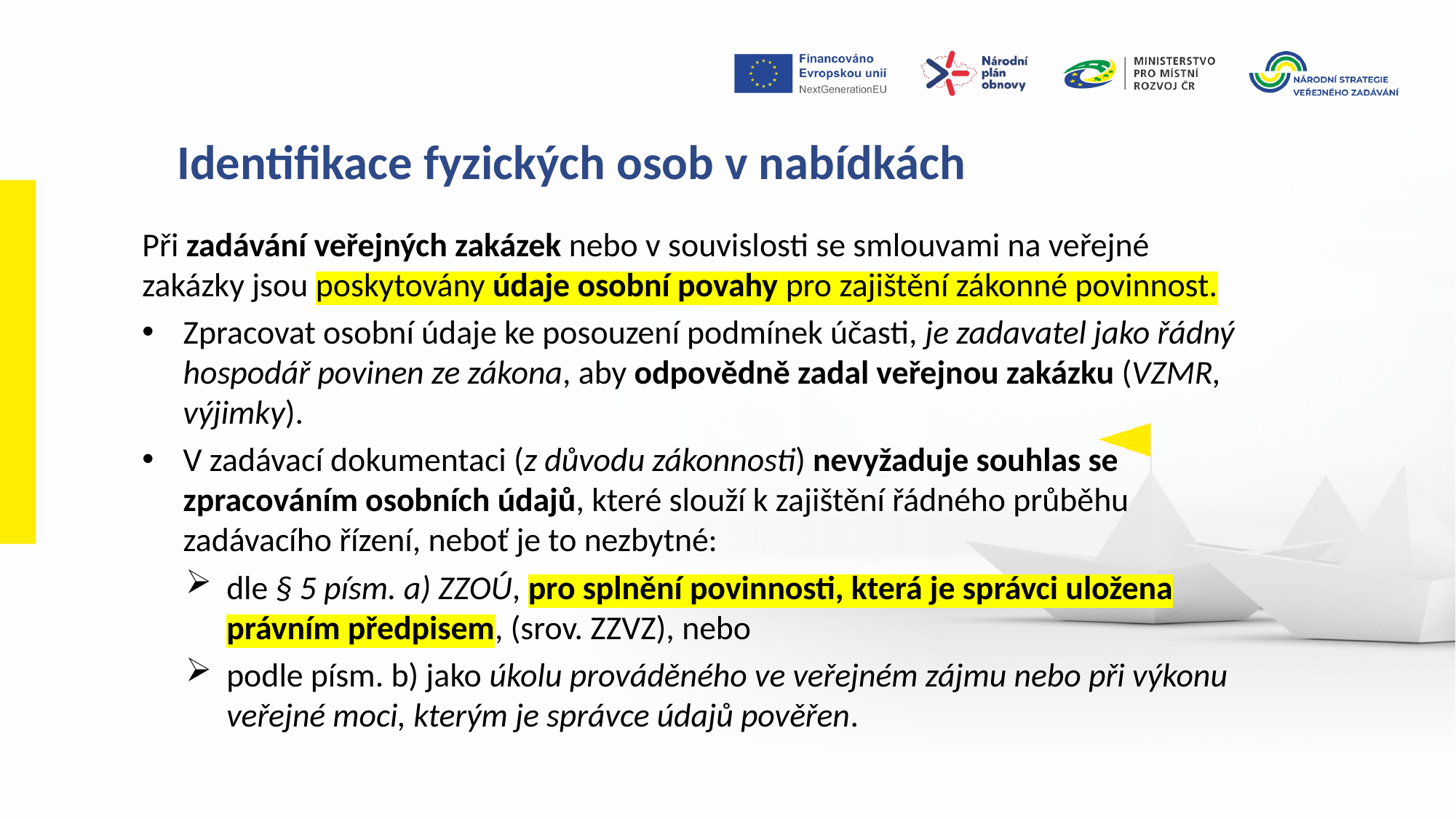

Identifikace fyzických osob v nabídkách
Při zadávání veřejných zakázek nebo v souvislosti se smlouvami na veřejné zakázky jsou poskytovány údaje osobní povahy pro zajištění zákonné povinnost.
Zpracovat osobní údaje ke posouzení podmínek účasti, je zadavatel jako řádný hospodář povinen ze zákona, aby odpovědně zadal veřejnou zakázku (VZMR, výjimky).
V zadávací dokumentaci (z důvodu zákonnosti) nevyžaduje souhlas se zpracováním osobních údajů, které slouží k zajištění řádného průběhu zadávacího řízení, neboť je to nezbytné:
dle § 5 písm. a) ZZOÚ, pro splnění povinnosti, která je správci uložena právním předpisem, (srov. ZZVZ), nebo
podle písm. b) jako úkolu prováděného ve veřejném zájmu nebo při výkonu veřejné moci, kterým je správce údajů pověřen.